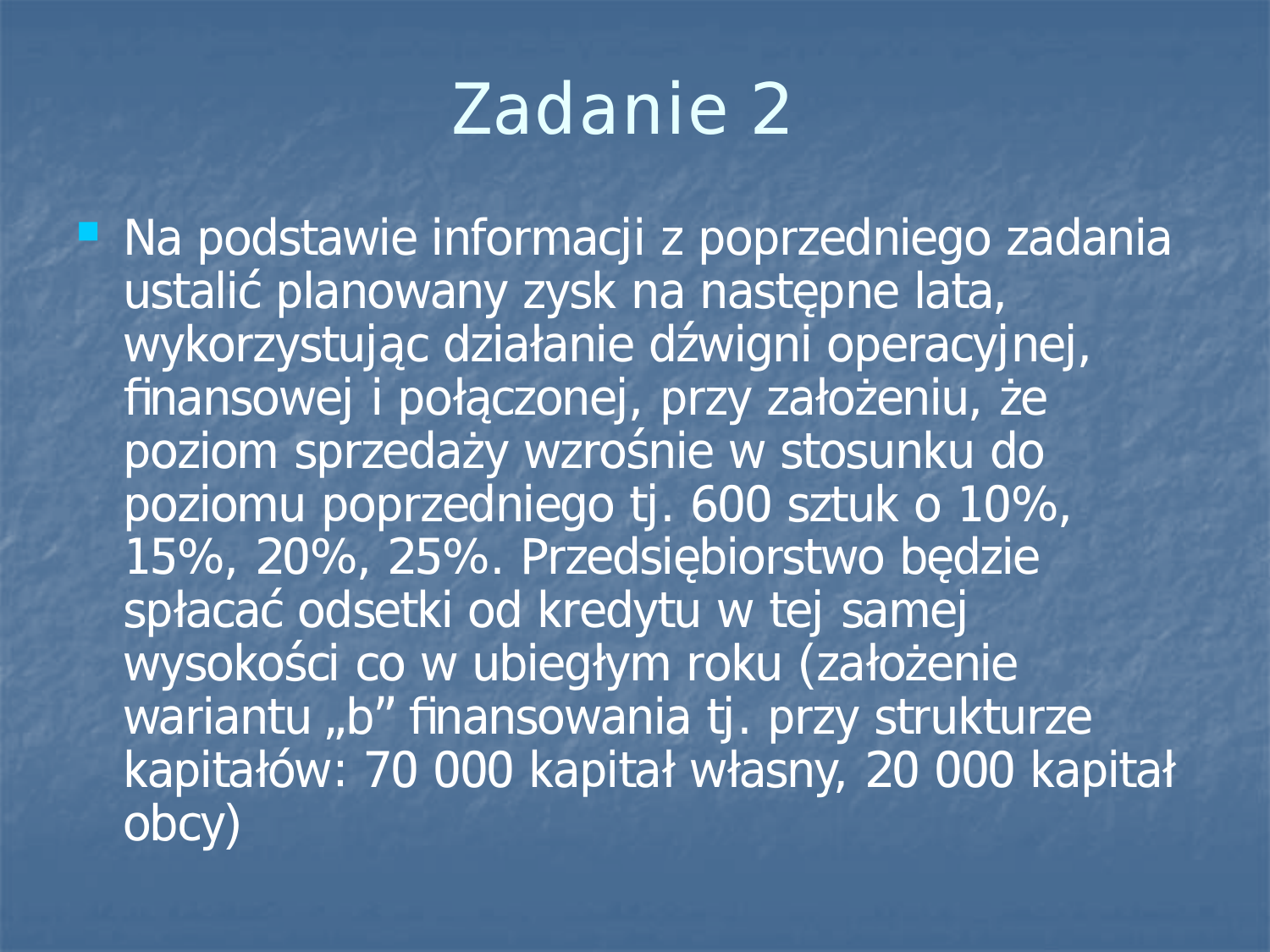

# Zadanie 2
Na podstawie informacji z poprzedniego zadania ustalić planowany zysk na następne lata, wykorzystując działanie dźwigni operacyjnej, finansowej i połączonej, przy założeniu, że poziom sprzedaży wzrośnie w stosunku do poziomu poprzedniego tj. 600 sztuk o 10%, 15%, 20%, 25%. Przedsiębiorstwo będzie spłacać odsetki od kredytu w tej samej wysokości co w ubiegłym roku (założenie wariantu „b” finansowania tj. przy strukturze kapitałów: 70 000 kapitał własny, 20 000 kapitał obcy)